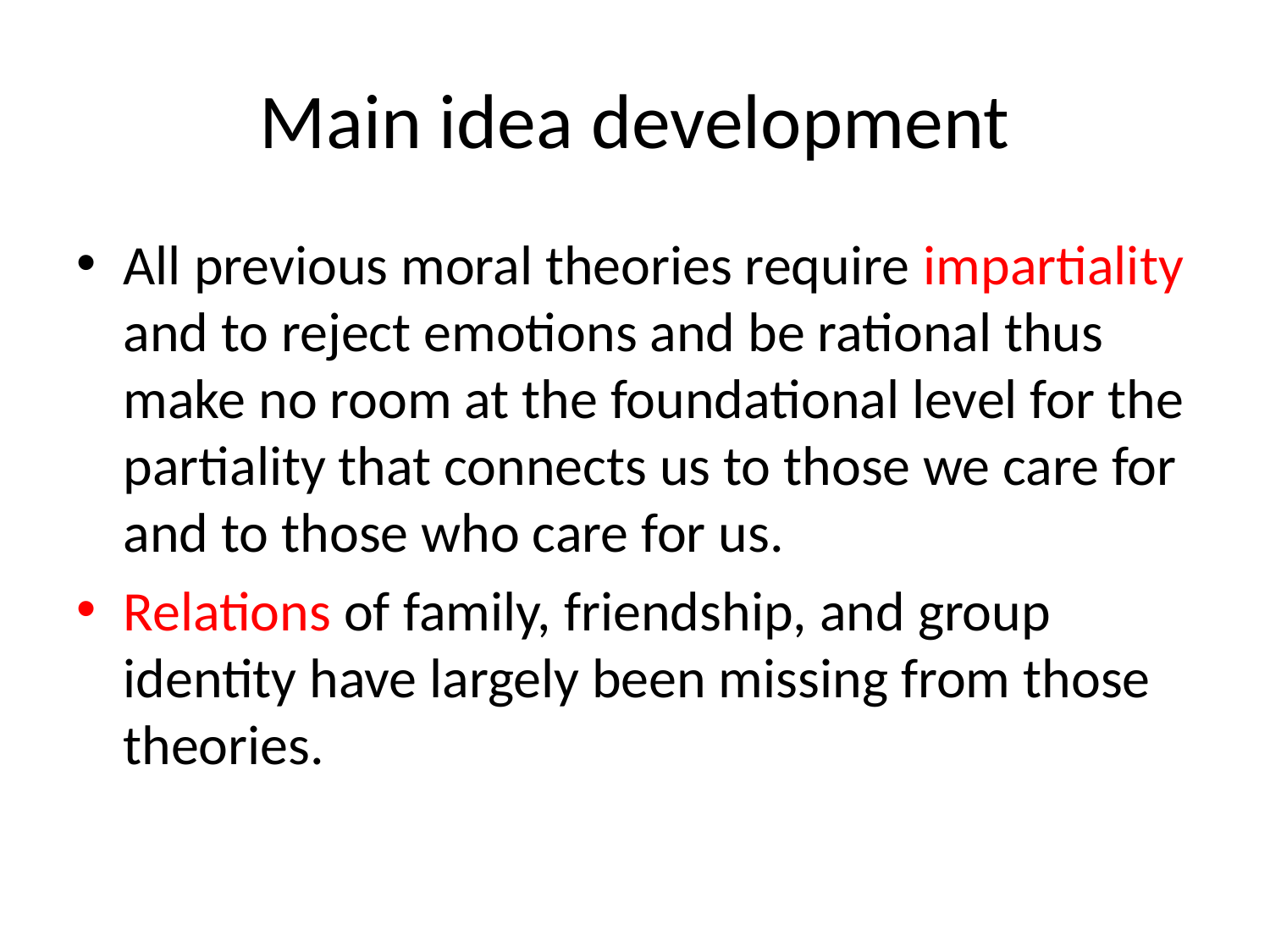

# Main idea development
All previous moral theories require impartiality and to reject emotions and be rational thus make no room at the foundational level for the partiality that connects us to those we care for and to those who care for us.
Relations of family, friendship, and group identity have largely been missing from those theories.